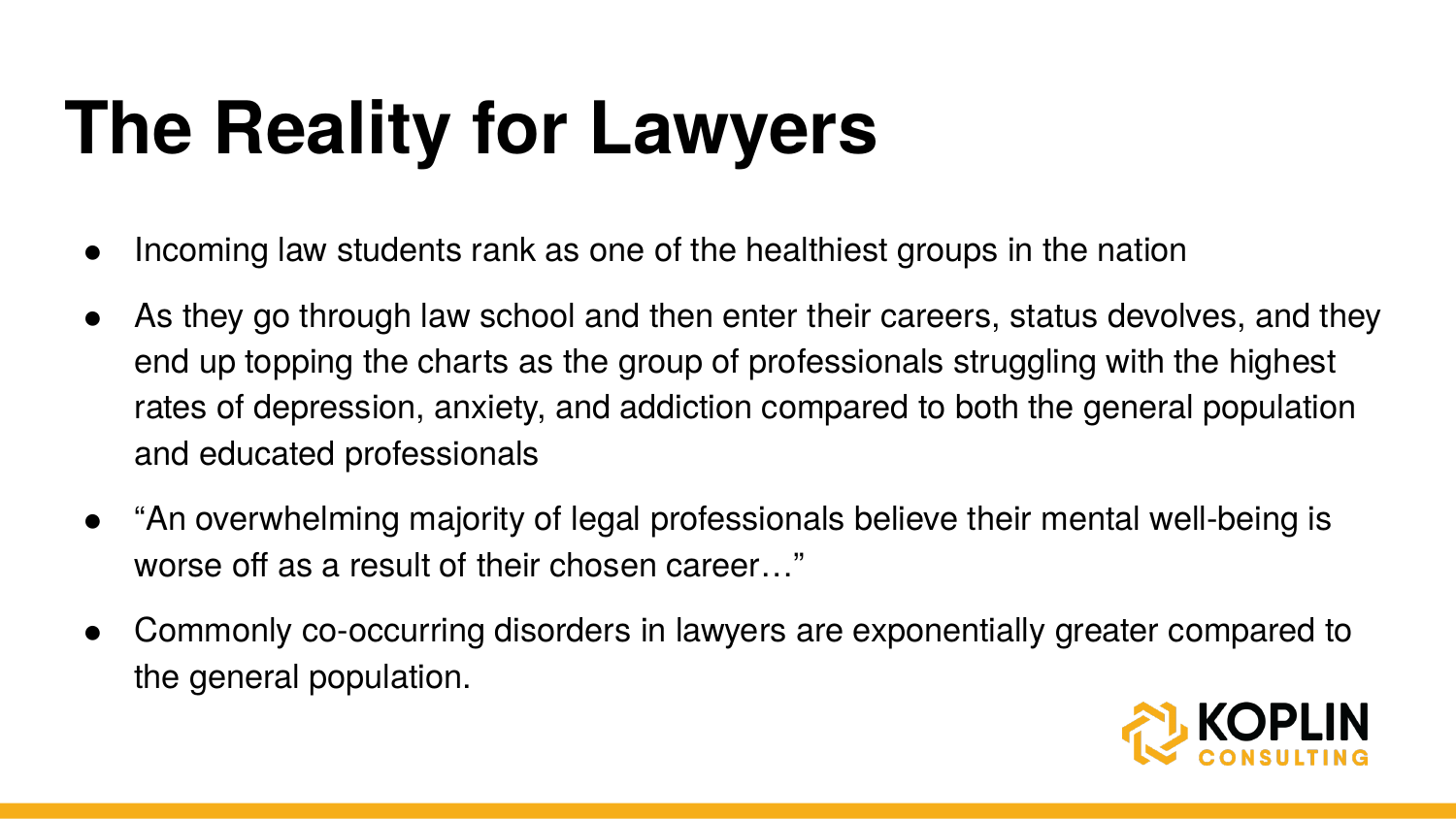

# The Reality for Lawyers
Incoming law students rank as one of the healthiest groups in the nation
As they go through law school and then enter their careers, status devolves, and they end up topping the charts as the group of professionals struggling with the highest rates of depression, anxiety, and addiction compared to both the general population and educated professionals
“An overwhelming majority of legal professionals believe their mental well-being is worse off as a result of their chosen career…”
Commonly co-occurring disorders in lawyers are exponentially greater compared to the general population.